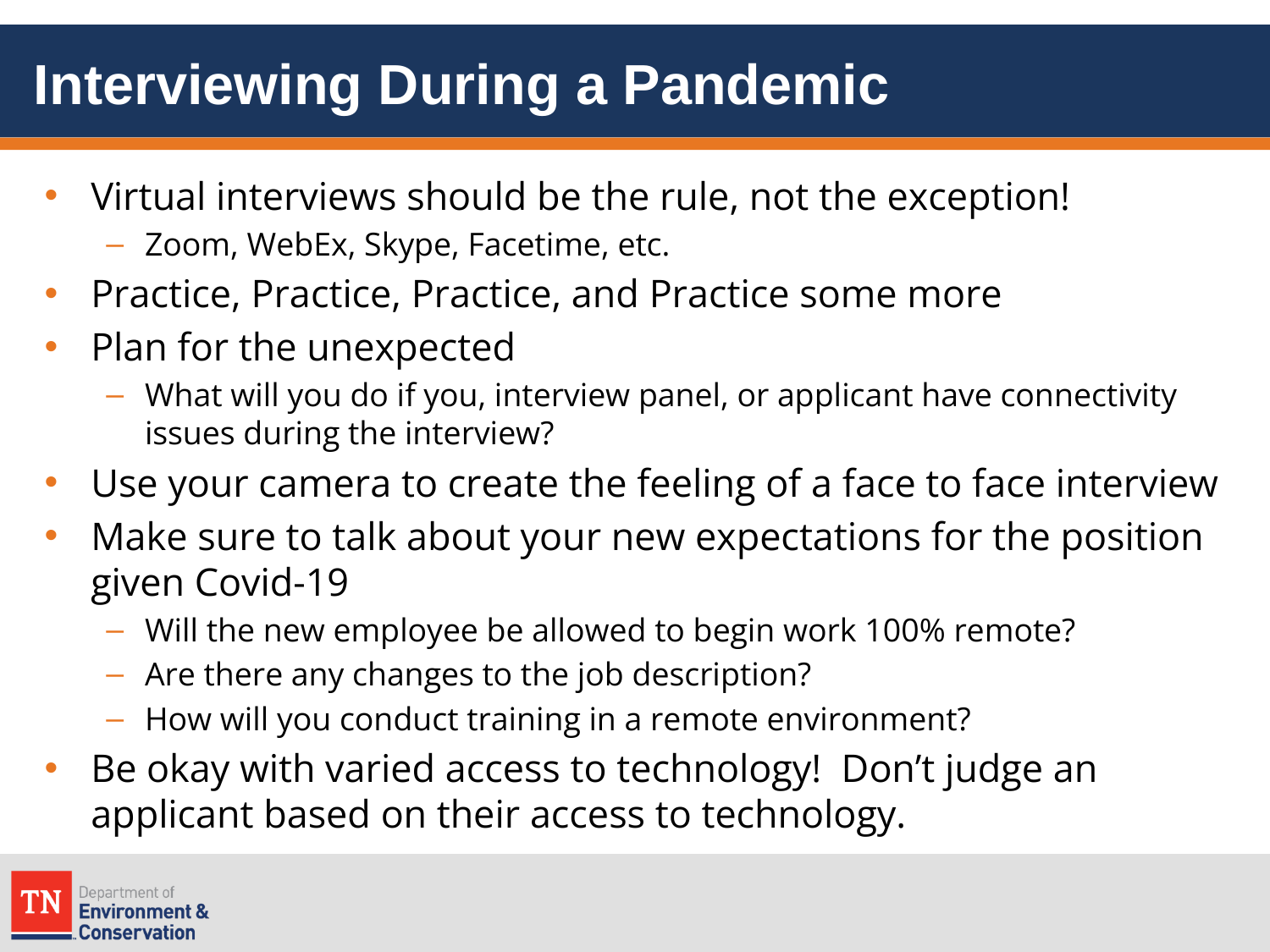

# Interviewing During a Pandemic
Virtual interviews should be the rule, not the exception!
Zoom, WebEx, Skype, Facetime, etc.
Practice, Practice, Practice, and Practice some more
Plan for the unexpected
What will you do if you, interview panel, or applicant have connectivity issues during the interview?
Use your camera to create the feeling of a face to face interview
Make sure to talk about your new expectations for the position given Covid-19
Will the new employee be allowed to begin work 100% remote?
Are there any changes to the job description?
How will you conduct training in a remote environment?
Be okay with varied access to technology!  Don’t judge an applicant based on their access to technology.